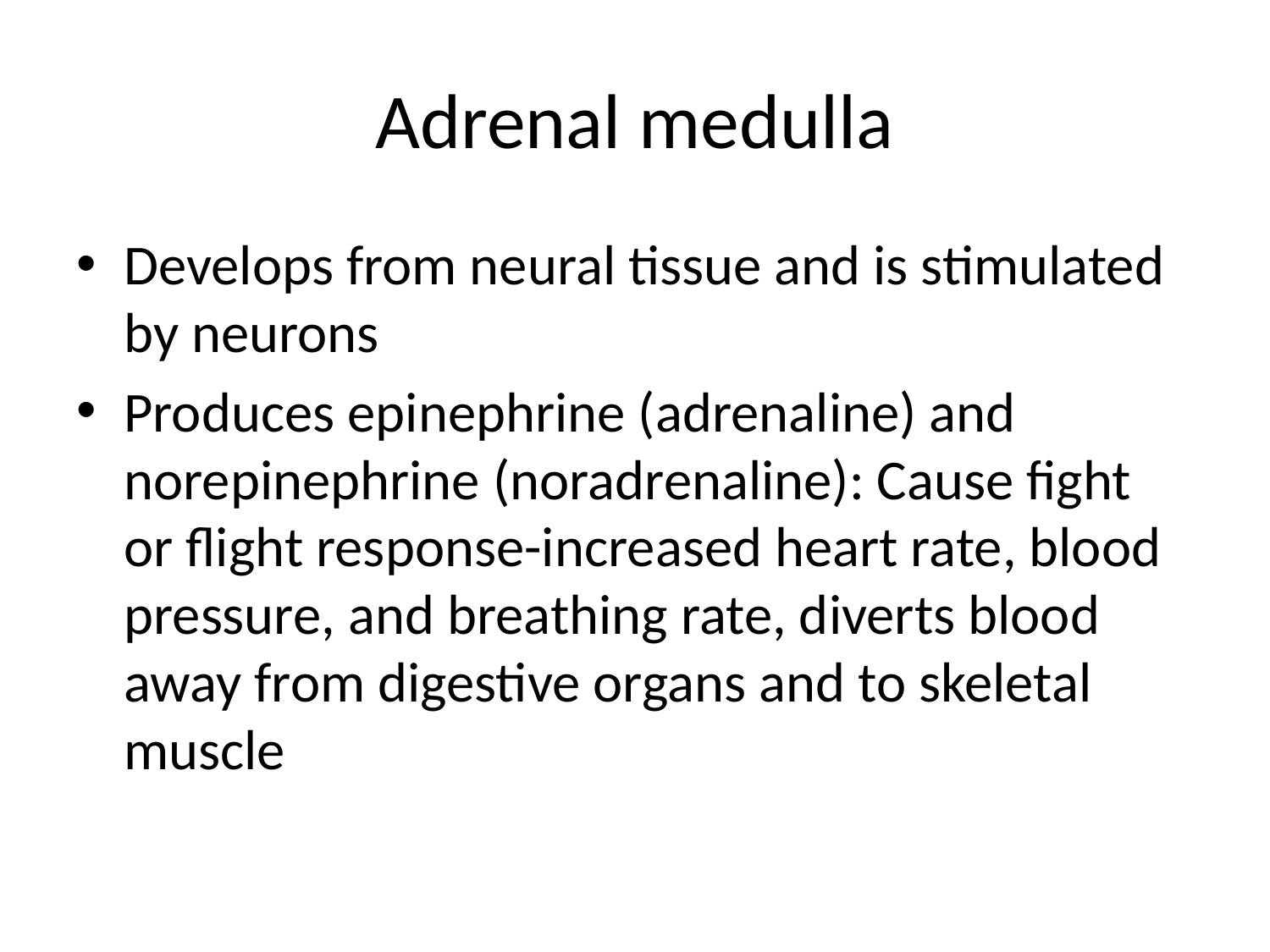

# Adrenal medulla
Develops from neural tissue and is stimulated by neurons
Produces epinephrine (adrenaline) and norepinephrine (noradrenaline): Cause fight or flight response-increased heart rate, blood pressure, and breathing rate, diverts blood away from digestive organs and to skeletal muscle